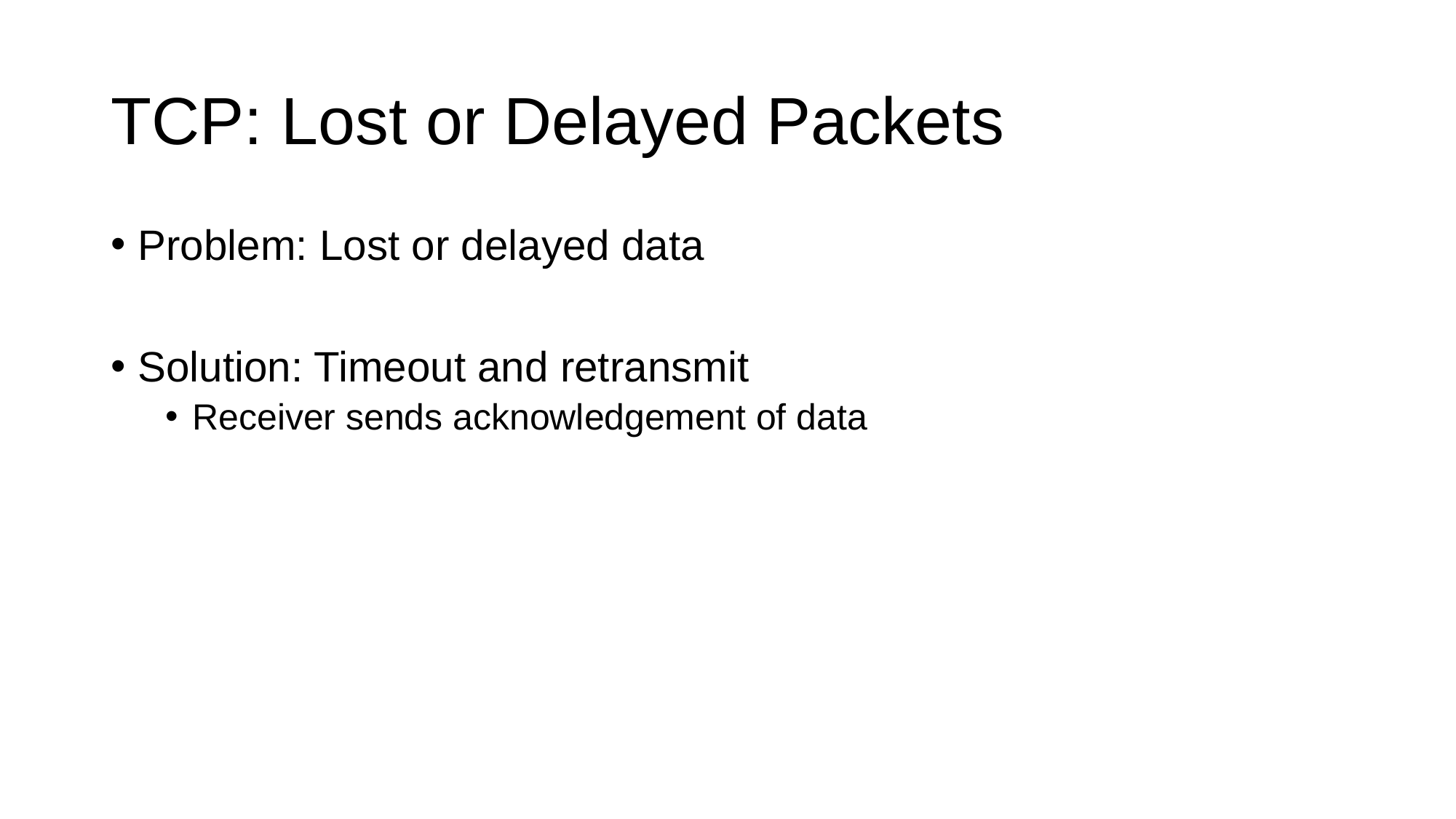

# TCP: Lost or Delayed Packets
Problem: Lost or delayed data

Solution: Timeout and retransmit
Receiver sends acknowledgement of data